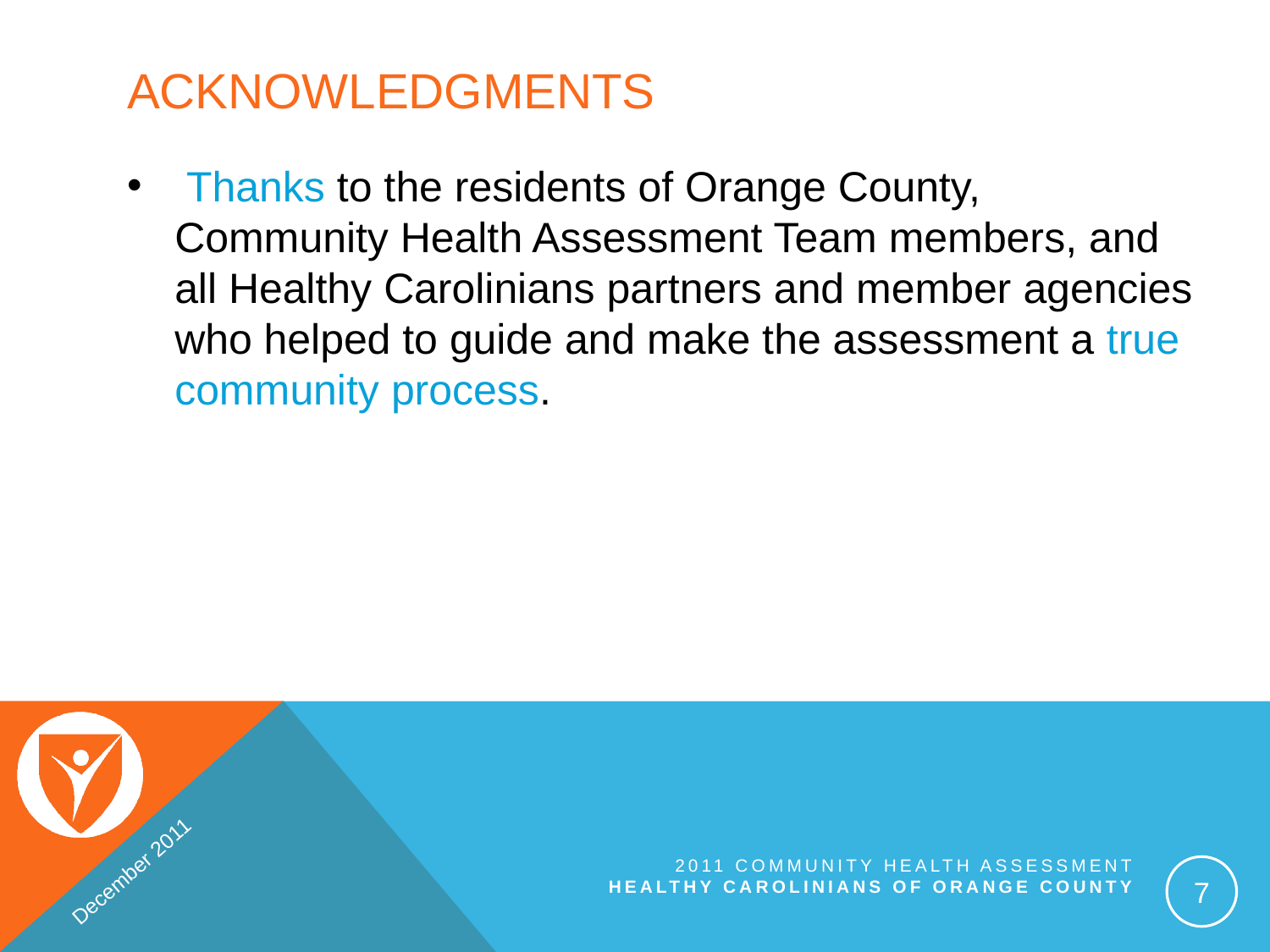

# Acknowledgments
 Thanks to the residents of Orange County, Community Health Assessment Team members, and all Healthy Carolinians partners and member agencies who helped to guide and make the assessment a true community process.
December 2011
2011 Community Health Assessment
Healthy Carolinians of orange county
7